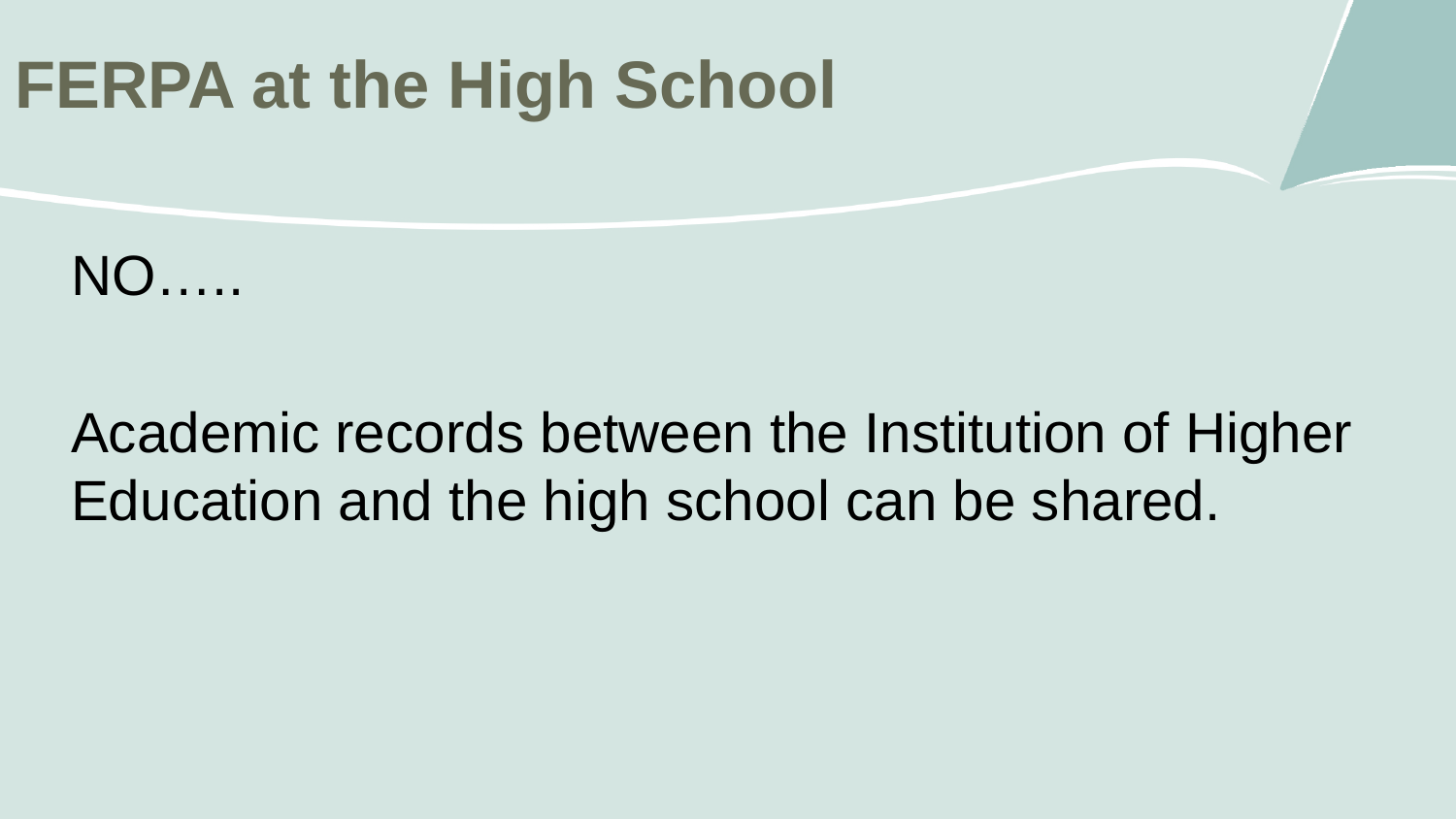

FERPA at the High School
NO…..

Academic records between the Institution of Higher Education and the high school can be shared.